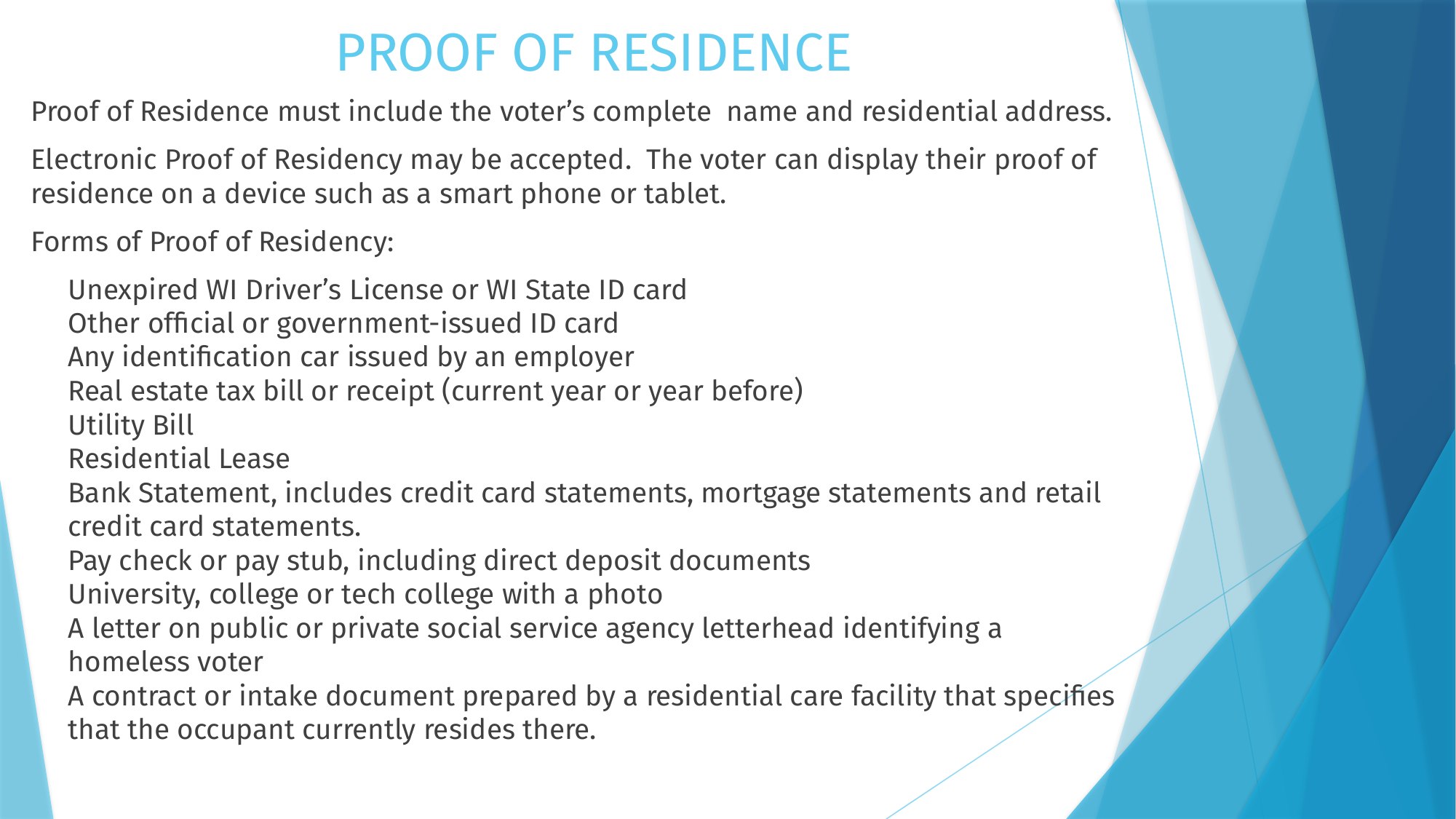

# PROOF OF RESIDENCE
Proof of Residence must include the voter’s complete  name and residential address.
Electronic Proof of Residency may be accepted.  The voter can display their proof of residence on a device such as a smart phone or tablet.
Forms of Proof of Residency:
     Unexpired WI Driver’s License or WI State ID card
     Other official or government-issued ID card
     Any identification car issued by an employer
     Real estate tax bill or receipt (current year or year before)
     Utility Bill
     Residential Lease
     Bank Statement, includes credit card statements, mortgage statements and retail
     credit card statements.
     Pay check or pay stub, including direct deposit documents
     University, college or tech college with a photo
     A letter on public or private social service agency letterhead identifying a
     homeless voter
     A contract or intake document prepared by a residential care facility that specifies
     that the occupant currently resides there.